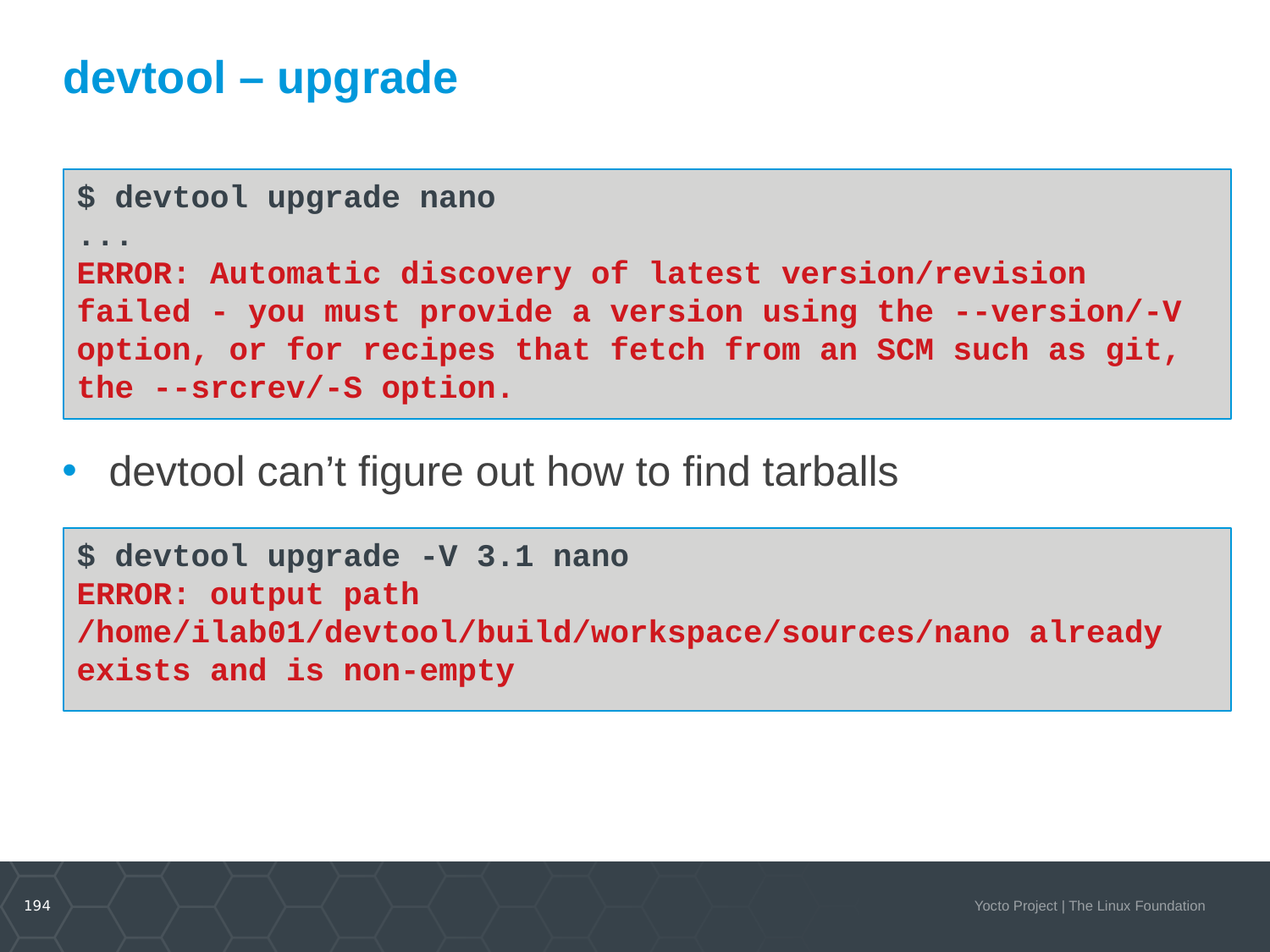

devtool – upgrade
$ devtool upgrade nano
...
ERROR: Automatic discovery of latest version/revision failed - you must provide a version using the --version/-V option, or for recipes that fetch from an SCM such as git, the --srcrev/-S option.
devtool can’t figure out how to find tarballs
$ devtool upgrade -V 3.1 nano
ERROR: output path /home/ilab01/devtool/build/workspace/sources/nano already exists and is non-empty